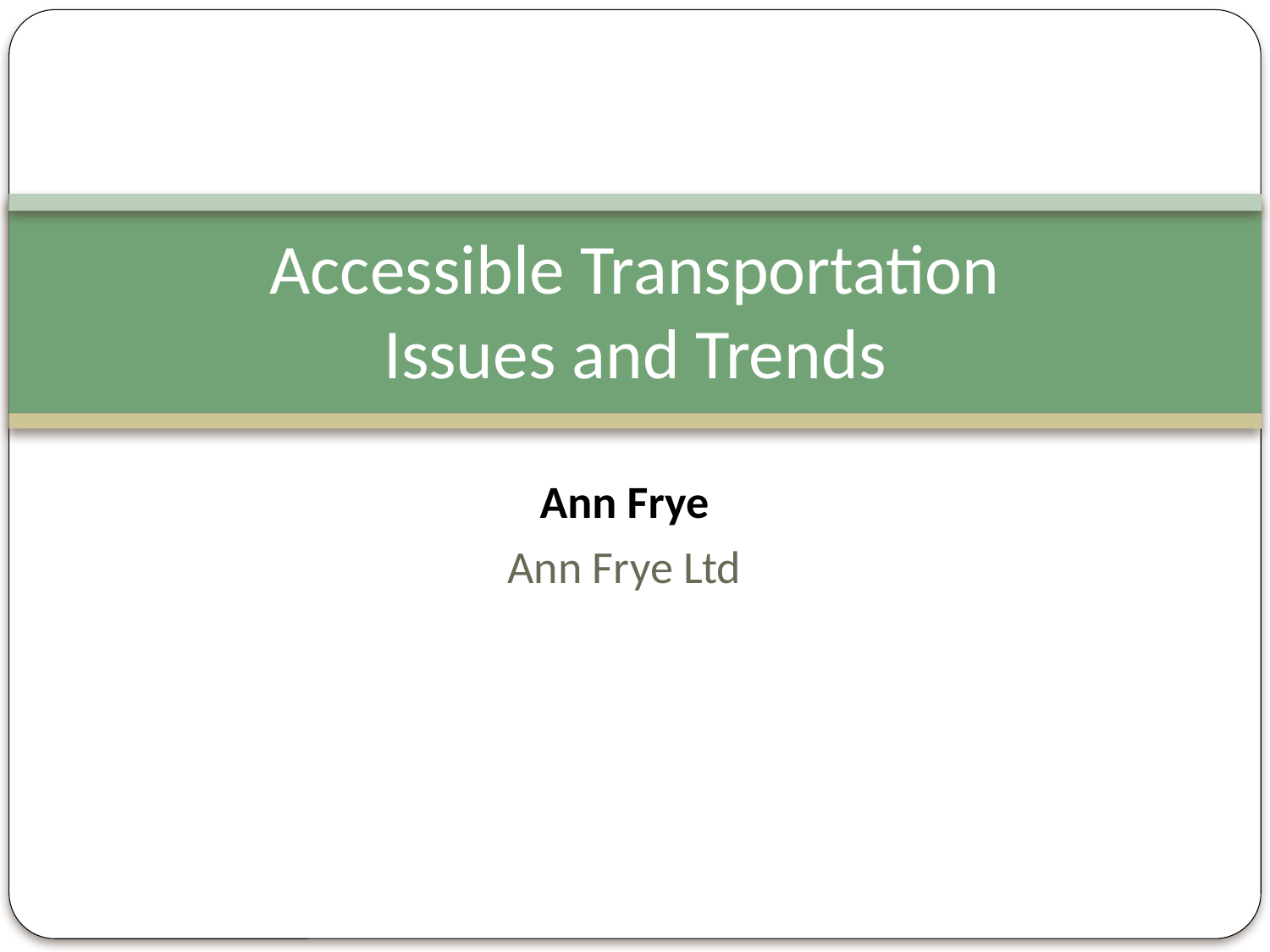

# Accessible Transportation Issues and Trends
Ann Frye
Ann Frye Ltd